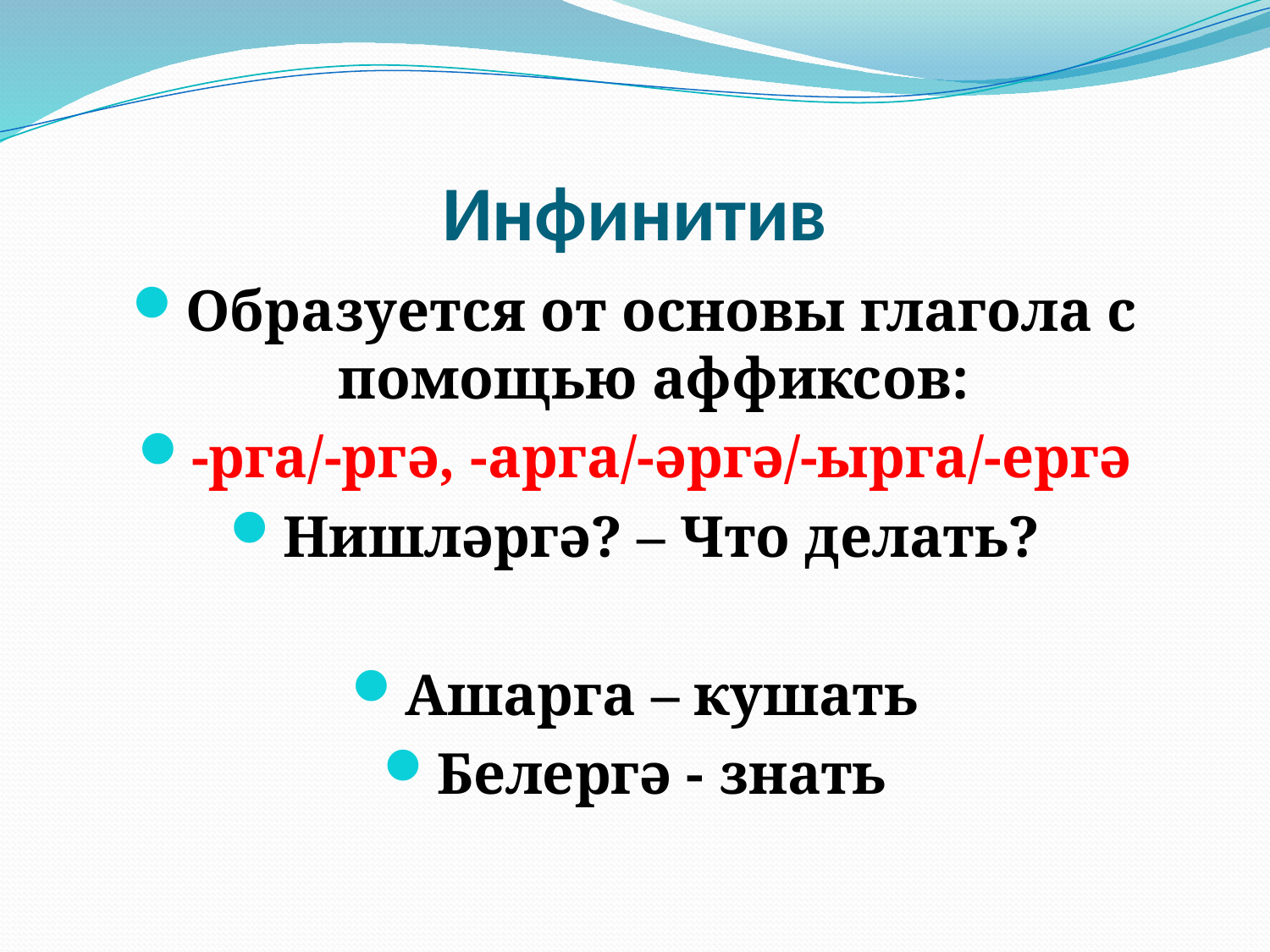

# Инфинитив
Образуется от основы глагола с помощью аффиксов:
-рга/-ргә, -арга/-әргә/-ырга/-ергә
Нишләргә? – Что делать?

Ашарга – кушать
Белергә - знать